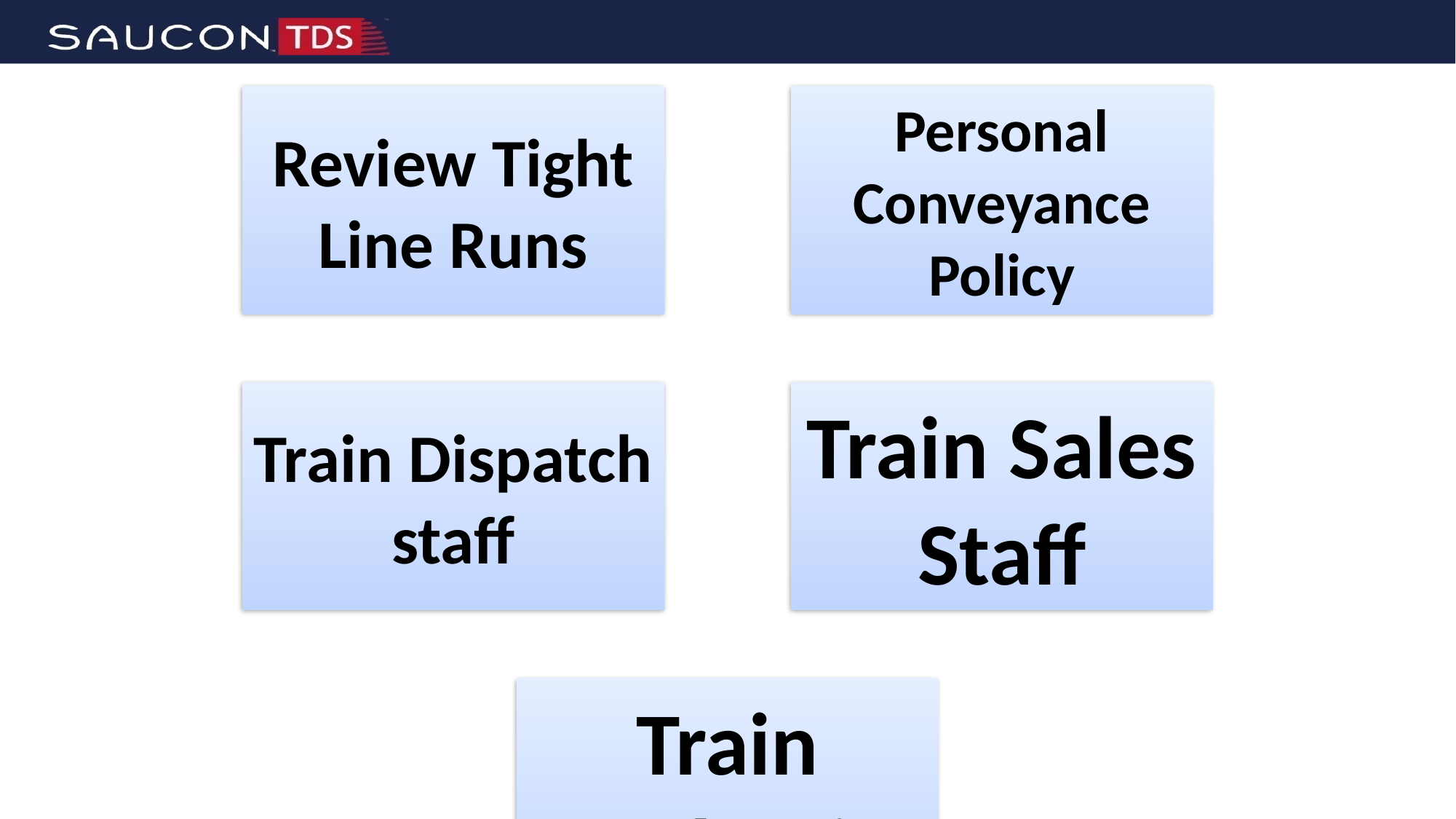

Review Tight Line Runs
Personal Conveyance Policy
Train Dispatch staff
Train Sales Staff